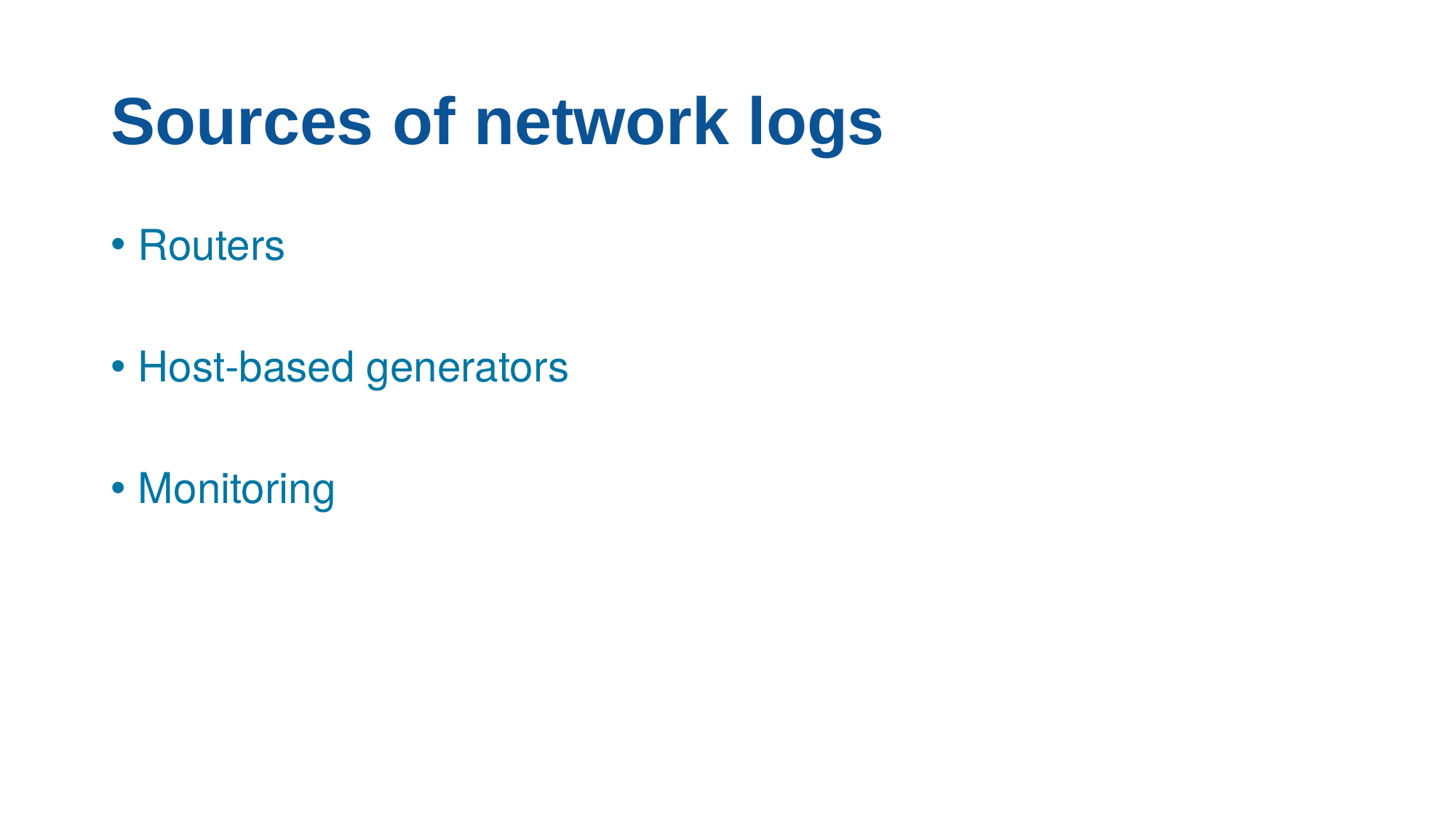

# Sources of network logs
Routers

Host-based generators

Monitoring